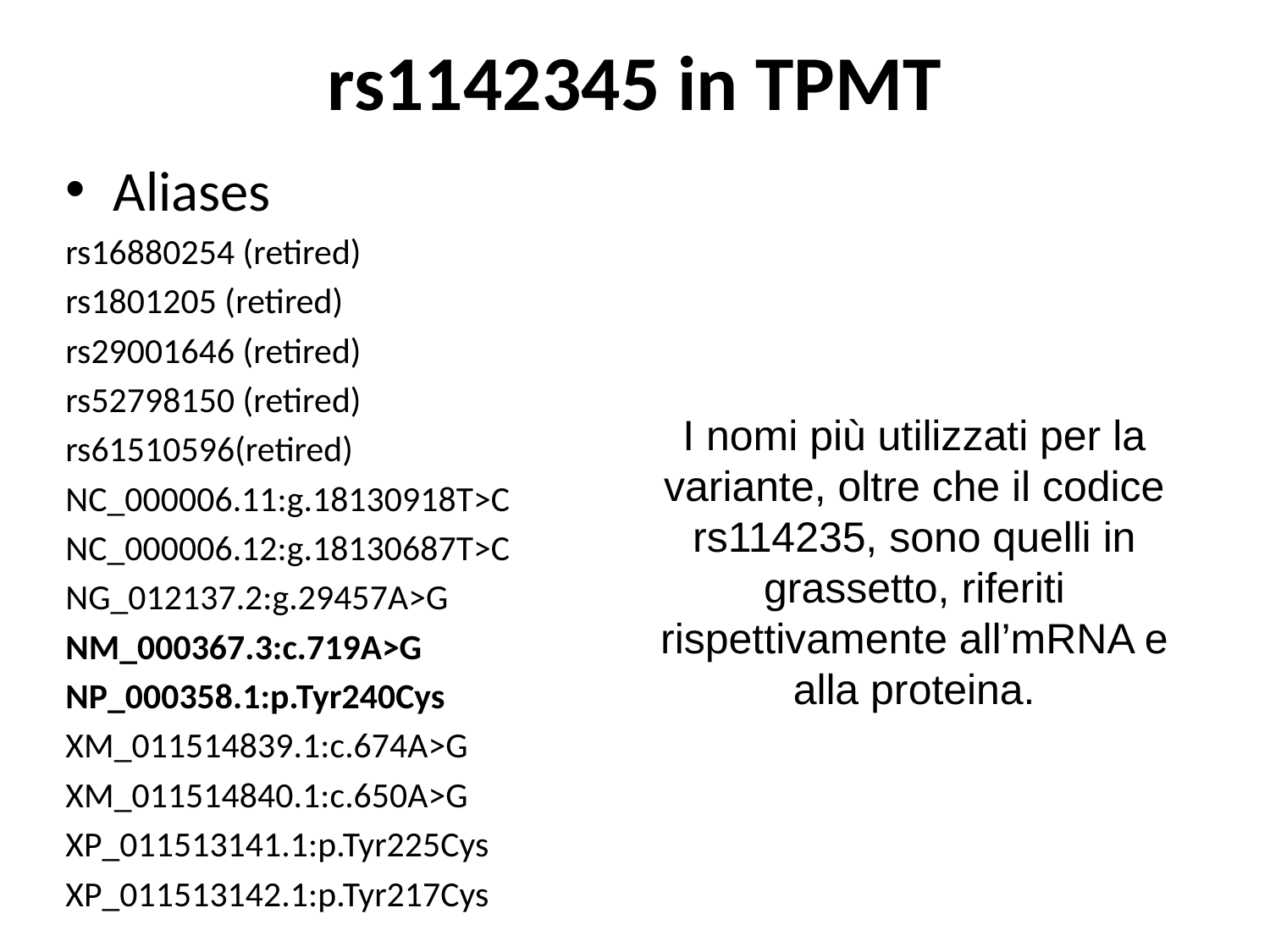

# rs1142345 in TPMT
Aliases
rs16880254 (retired)
rs1801205 (retired)
rs29001646 (retired)
rs52798150 (retired)
rs61510596(retired)
NC_000006.11:g.18130918T>C
NC_000006.12:g.18130687T>C
NG_012137.2:g.29457A>G
NM_000367.3:c.719A>G
NP_000358.1:p.Tyr240Cys
XM_011514839.1:c.674A>G
XM_011514840.1:c.650A>G
XP_011513141.1:p.Tyr225Cys
XP_011513142.1:p.Tyr217Cys
I nomi più utilizzati per la variante, oltre che il codice rs114235, sono quelli in grassetto, riferiti rispettivamente all’mRNA e alla proteina.